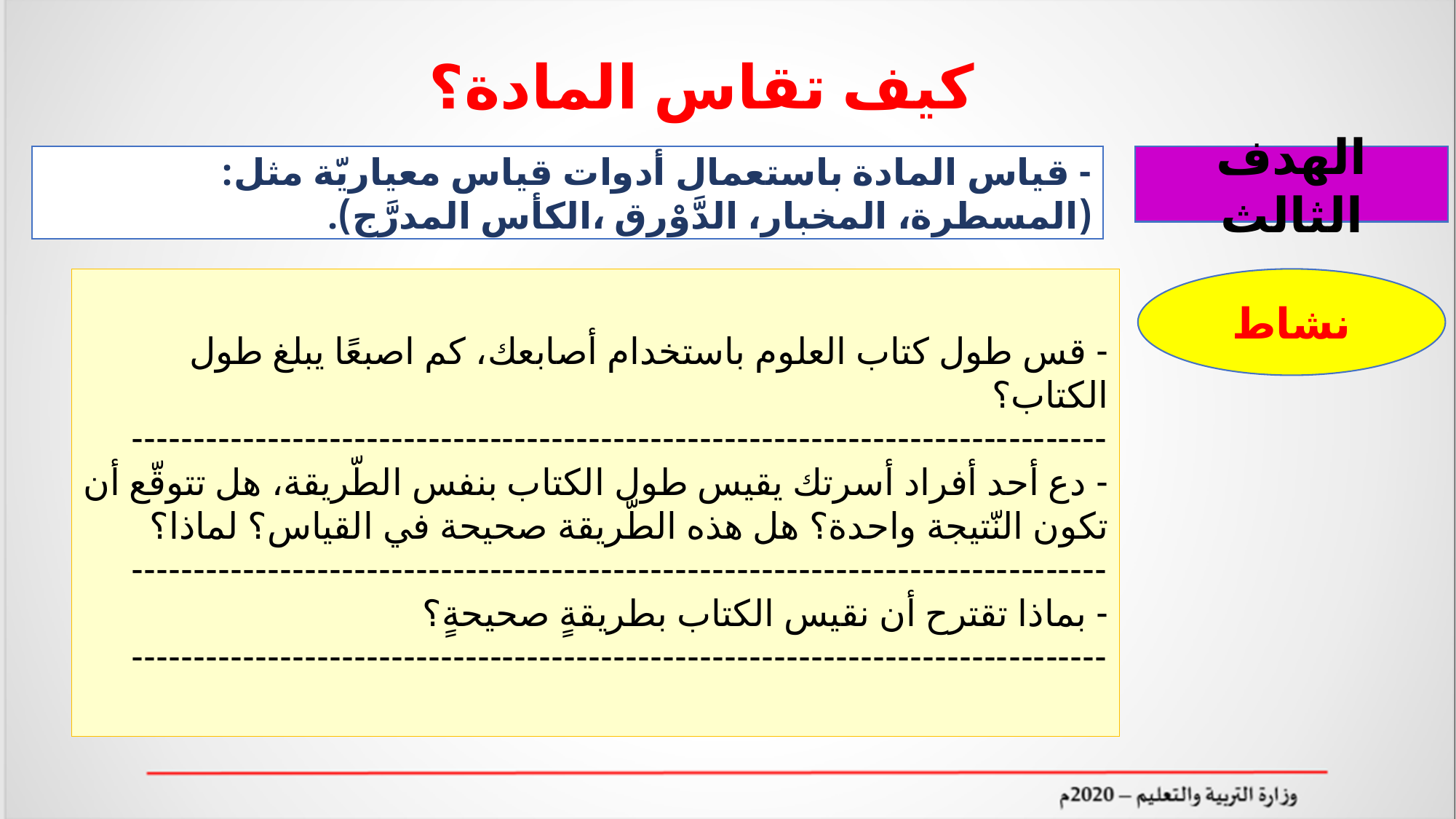

كيف تقاس المادة؟
- قياس المادة باستعمال أدوات قياس معياريّة مثل: (المسطرة، المخبار، الدَّوْرق ،الكأس المدرَّج).
الهدف الثالث
- قس طول كتاب العلوم باستخدام أصابعك، كم اصبعًا يبلغ طول الكتاب؟
-------------------------------------------------------------------------------
- دع أحد أفراد أسرتك يقيس طول الكتاب بنفس الطّريقة، هل تتوقّع أن تكون النّتيجة واحدة؟ هل هذه الطّريقة صحيحة في القياس؟ لماذا؟
-------------------------------------------------------------------------------
- بماذا تقترح أن نقيس الكتاب بطريقةٍ صحيحةٍ؟
-------------------------------------------------------------------------------
نشاط